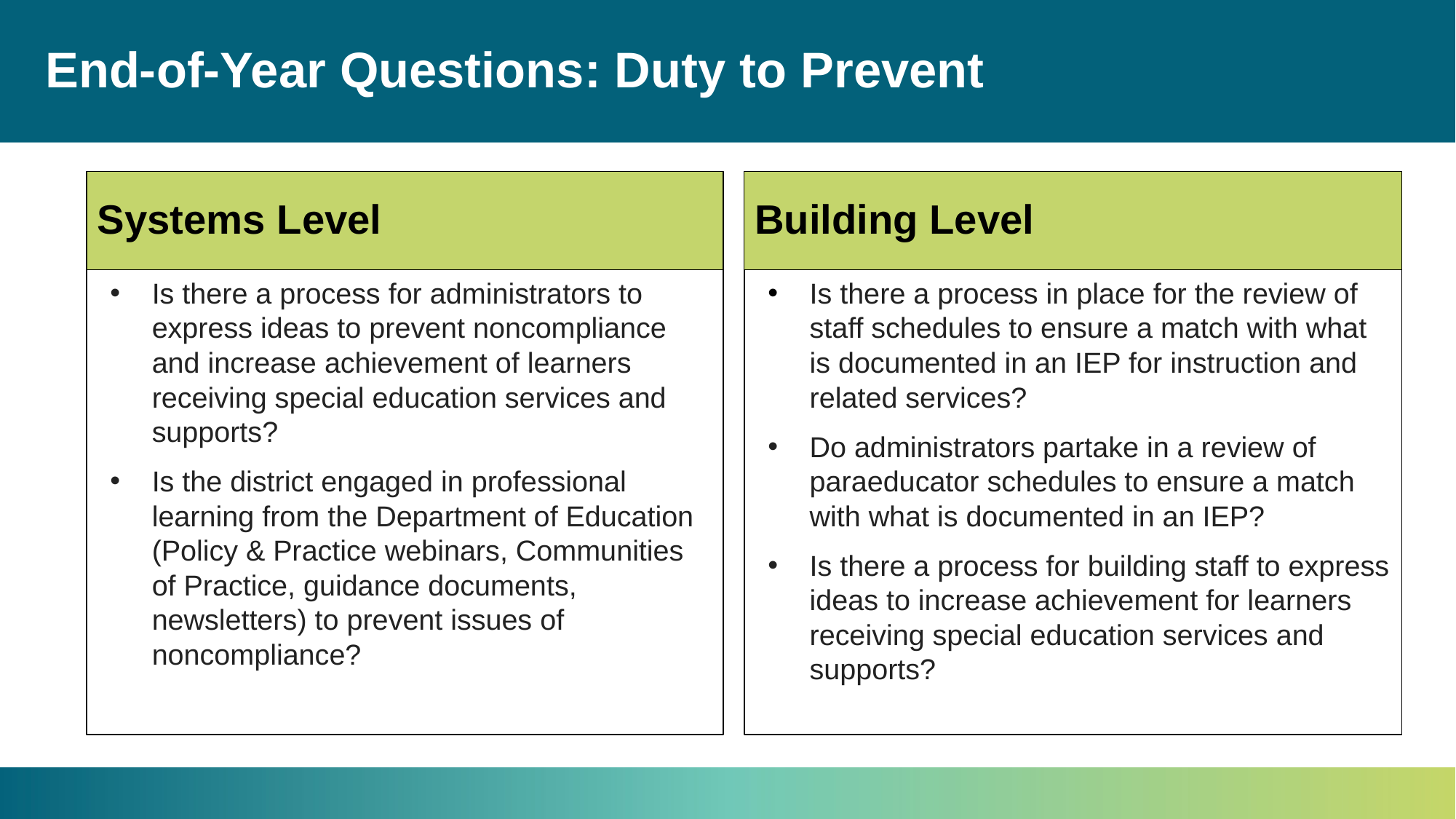

# End-of-Year Questions: Duty to Prevent
Systems Level
Building Level
Is there a process for administrators to express ideas to prevent noncompliance and increase achievement of learners receiving special education services and supports?
Is the district engaged in professional learning from the Department of Education (Policy & Practice webinars, Communities of Practice, guidance documents, newsletters) to prevent issues of noncompliance?
Is there a process in place for the review of staff schedules to ensure a match with what is documented in an IEP for instruction and related services?
Do administrators partake in a review of paraeducator schedules to ensure a match with what is documented in an IEP?
Is there a process for building staff to express ideas to increase achievement for learners receiving special education services and supports?